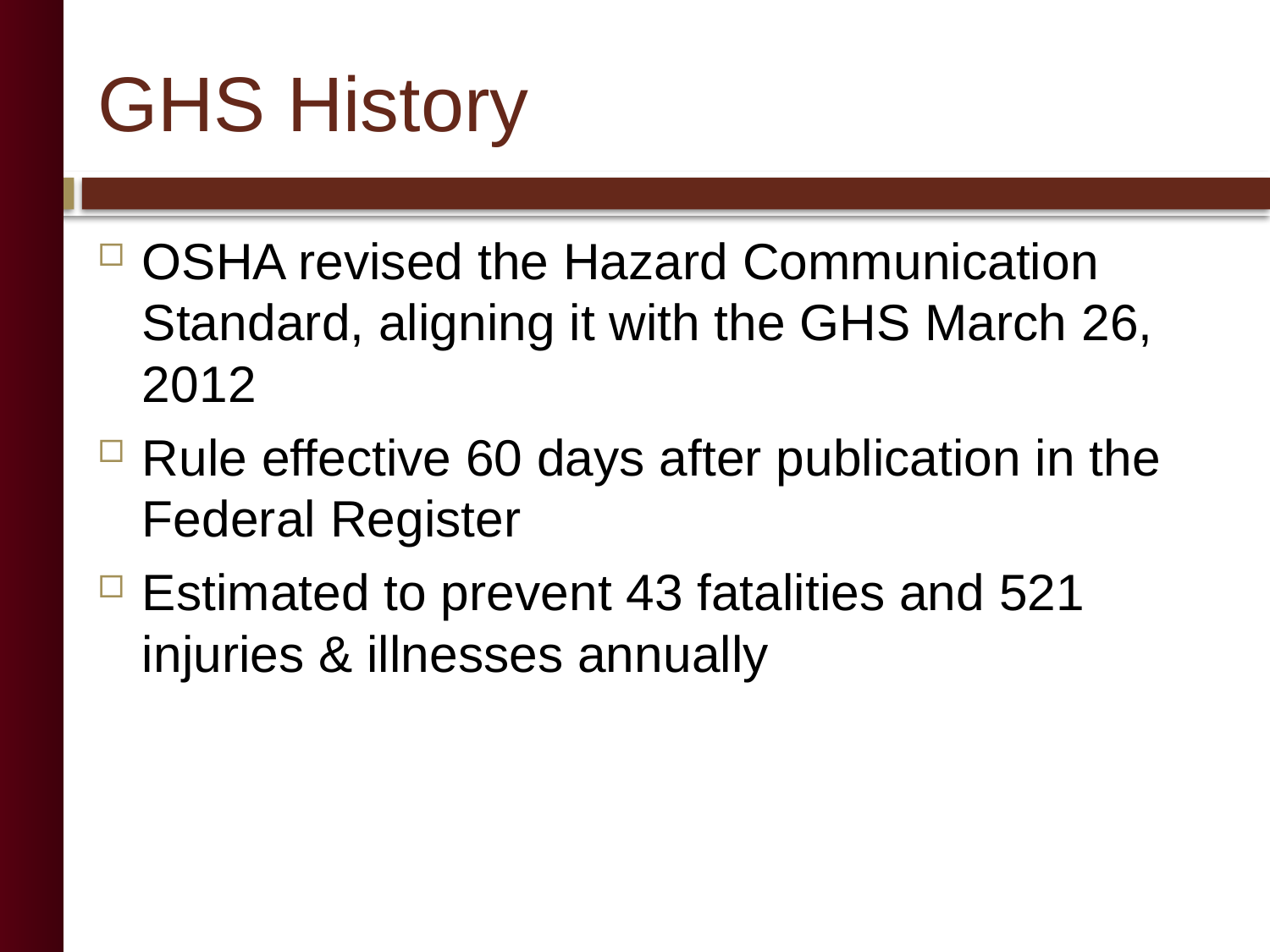

# GHS History
OSHA revised the Hazard Communication Standard, aligning it with the GHS March 26, 2012
Rule effective 60 days after publication in the Federal Register
Estimated to prevent 43 fatalities and 521 injuries & illnesses annually